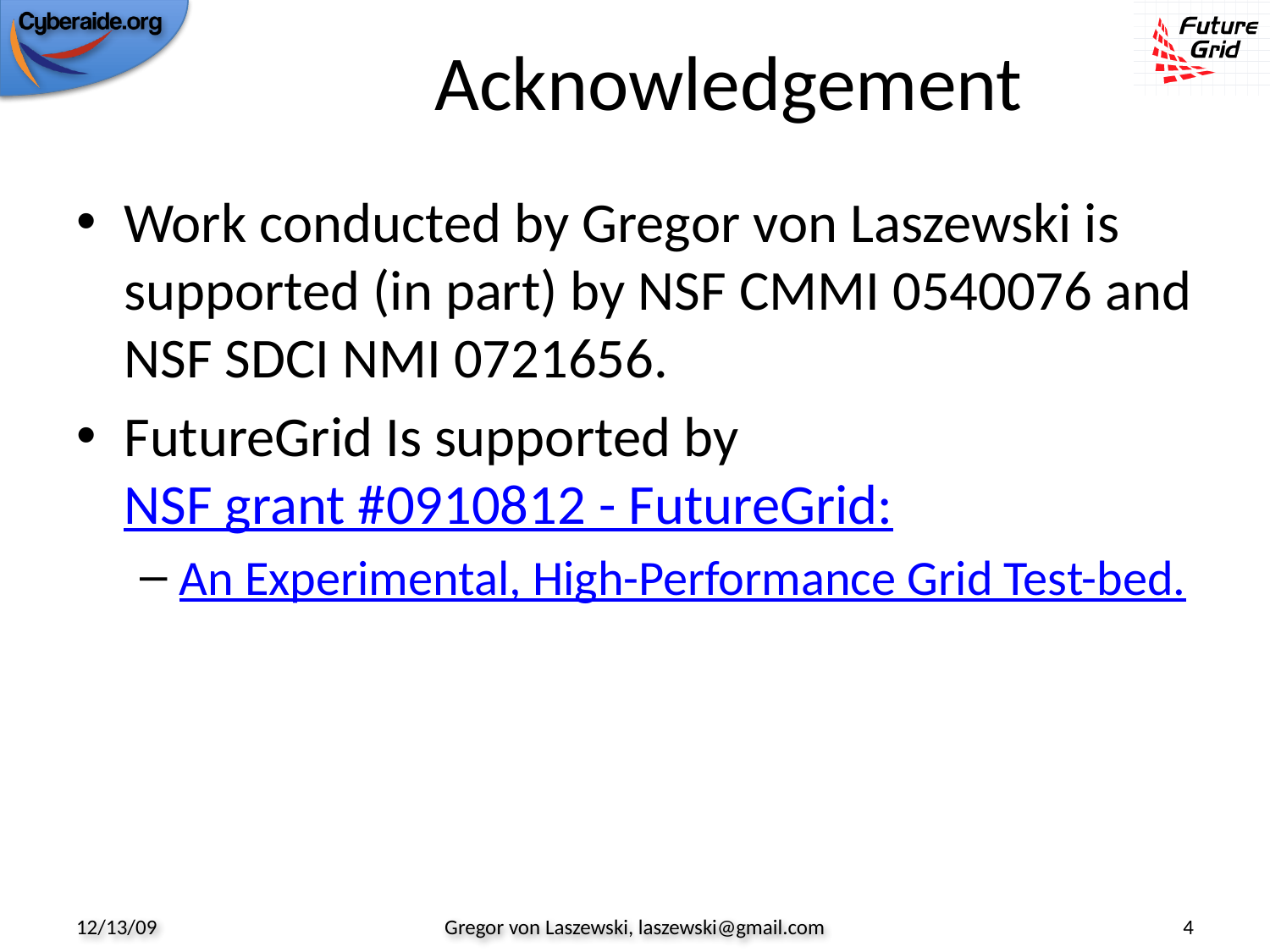

# Acknowledgement
Work conducted by Gregor von Laszewski is supported (in part) by NSF CMMI 0540076 and NSF SDCI NMI 0721656.
FutureGrid Is supported by  NSF grant #0910812 - FutureGrid:
An Experimental, High-Performance Grid Test-bed.
12/13/09
Gregor von Laszewski, laszewski@gmail.com
4